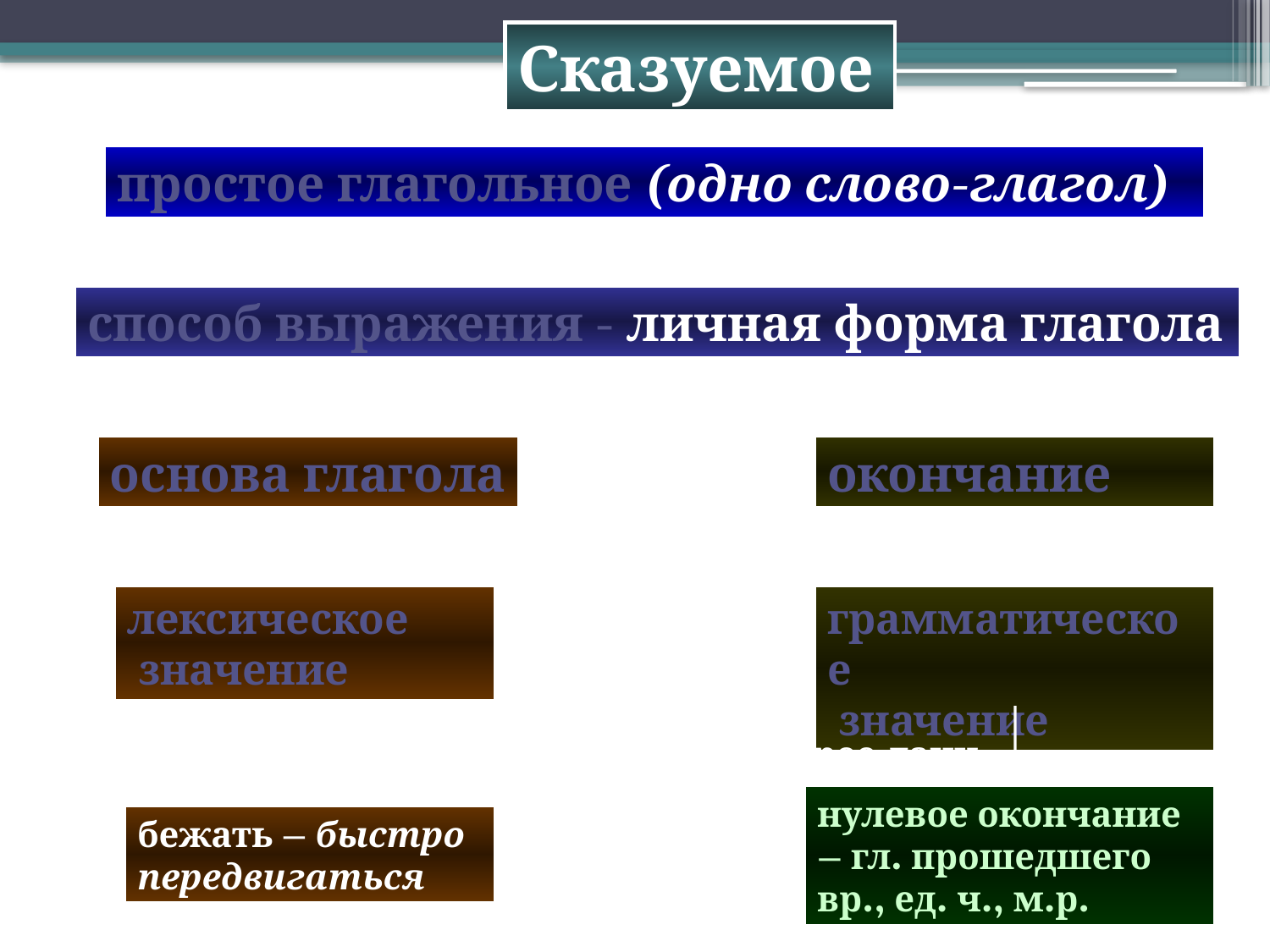

Сказуемое
простое глагольное (одно слово-глагол)
способ выражения - личная форма глагола

основа глагола
окончание

лексическое
 значение
грамматическое
 значение

Пример.  Бежал Гарун быстрее лани.

нулевое окончание – гл. прошедшего вр., ед. ч., м.р.

бежать – быстро передвигаться